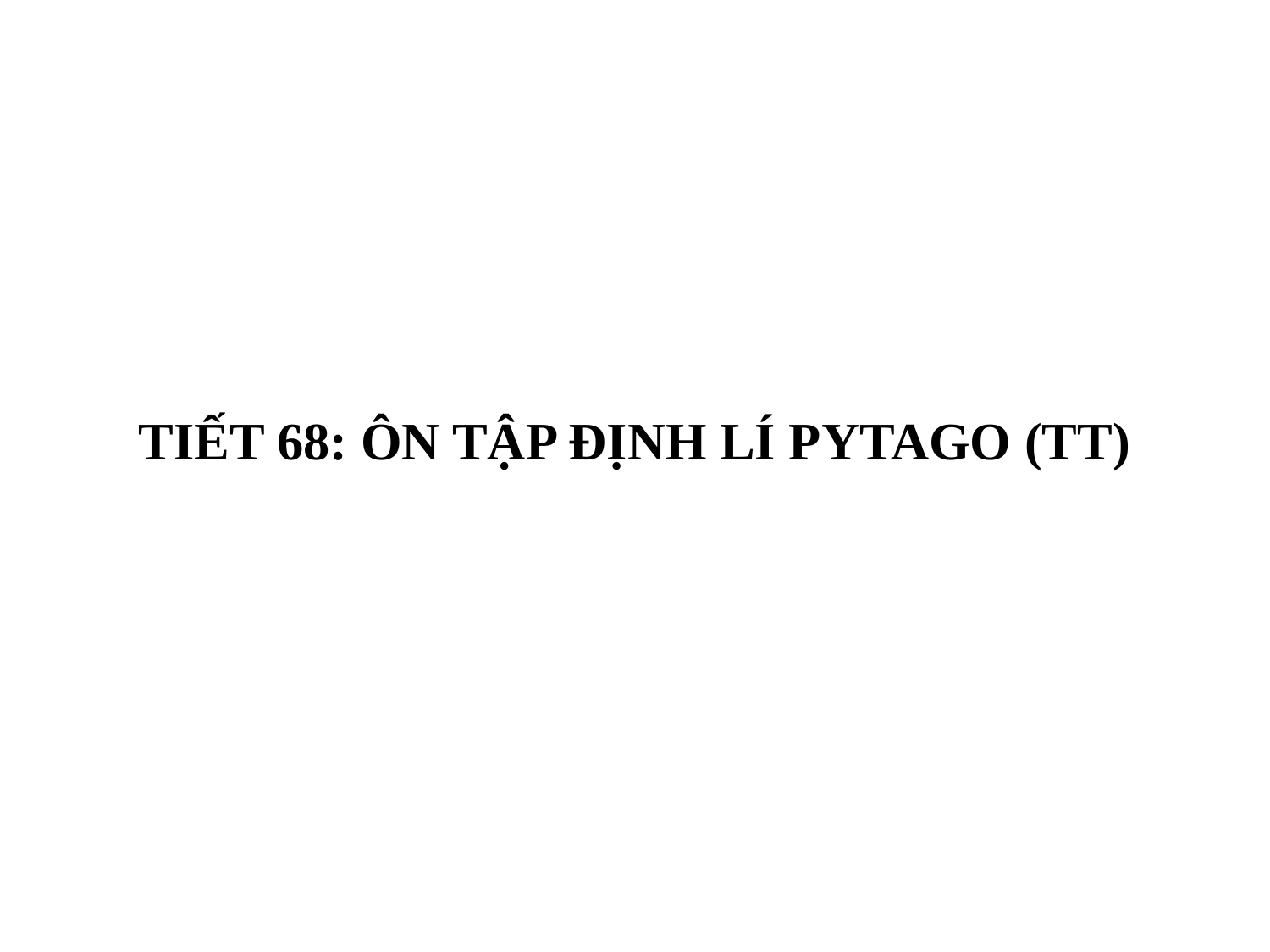

TIẾT 68: ÔN TẬP ĐỊNH LÍ PYTAGO (TT)